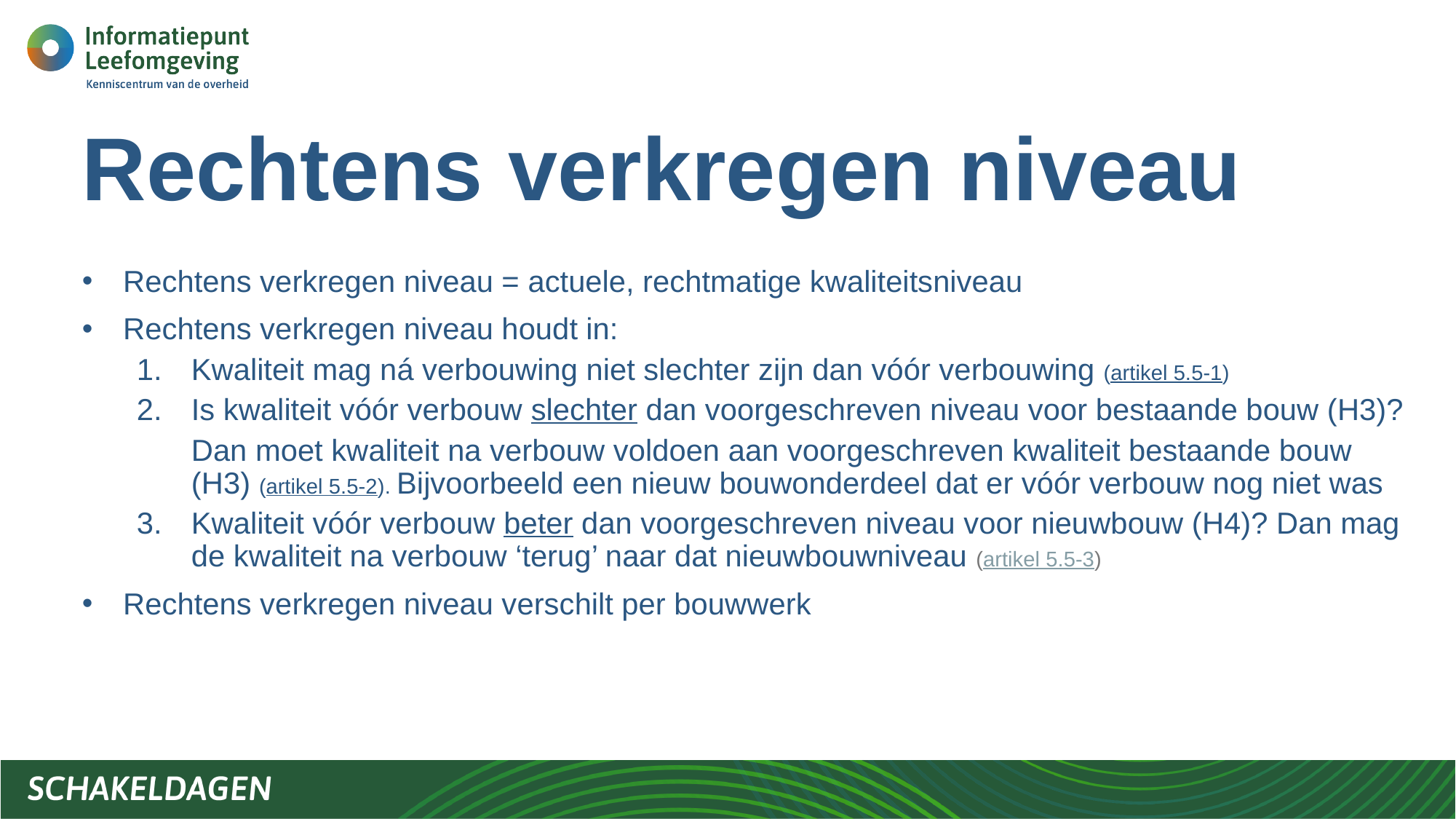

# Rechtens verkregen niveau
Rechtens verkregen niveau = actuele, rechtmatige kwaliteitsniveau
Rechtens verkregen niveau houdt in:
Kwaliteit mag ná verbouwing niet slechter zijn dan vóór verbouwing (artikel 5.5-1)
Is kwaliteit vóór verbouw slechter dan voorgeschreven niveau voor bestaande bouw (H3)?
Dan moet kwaliteit na verbouw voldoen aan voorgeschreven kwaliteit bestaande bouw (H3) (artikel 5.5-2). Bijvoorbeeld een nieuw bouwonderdeel dat er vóór verbouw nog niet was
Kwaliteit vóór verbouw beter dan voorgeschreven niveau voor nieuwbouw (H4)? Dan mag de kwaliteit na verbouw ‘terug’ naar dat nieuwbouwniveau (artikel 5.5-3)
Rechtens verkregen niveau verschilt per bouwwerk